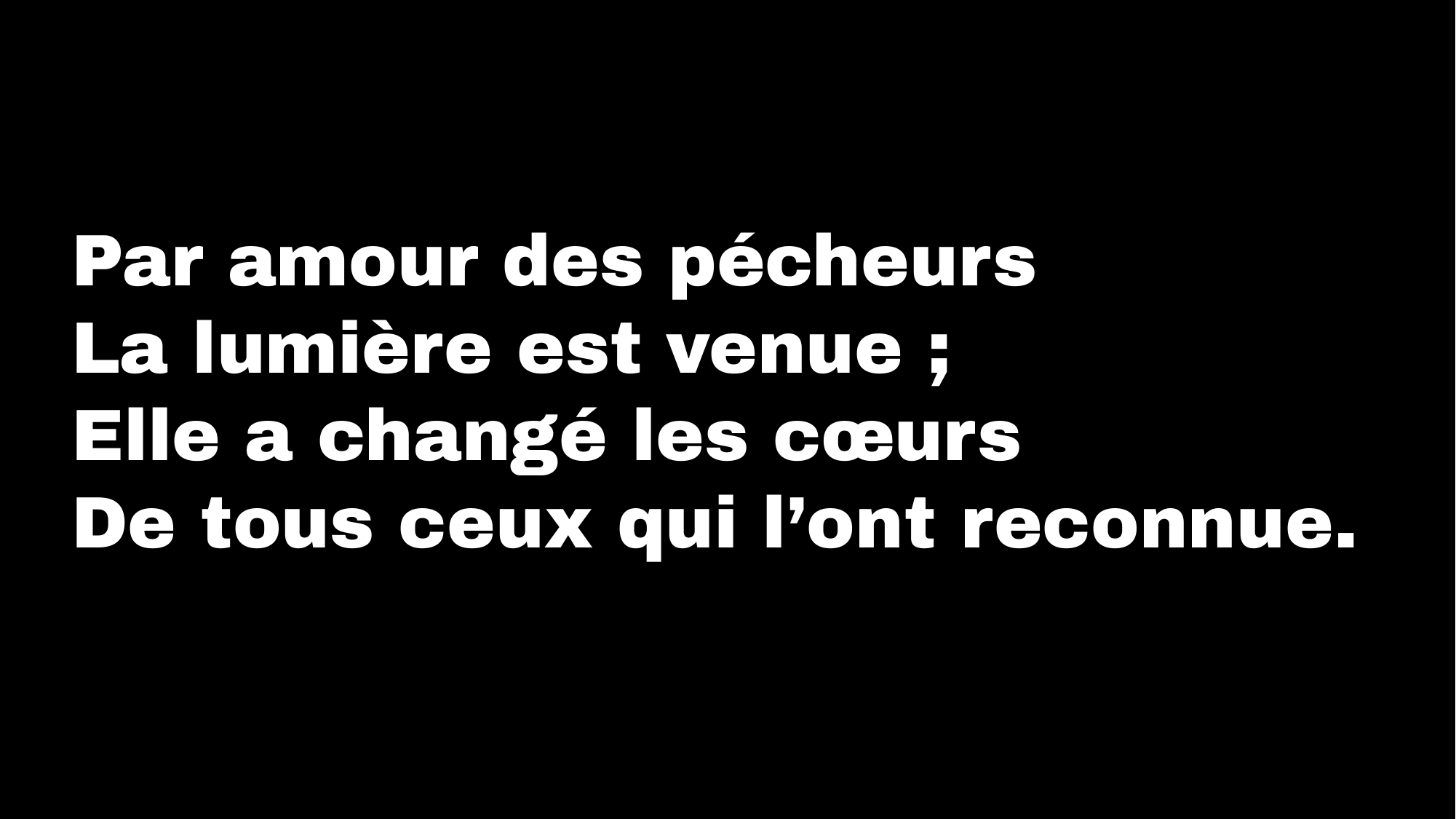

Par amour des pécheurs
La lumière est venue ;
Elle a changé les cœurs
De tous ceux qui l’ont reconnue.